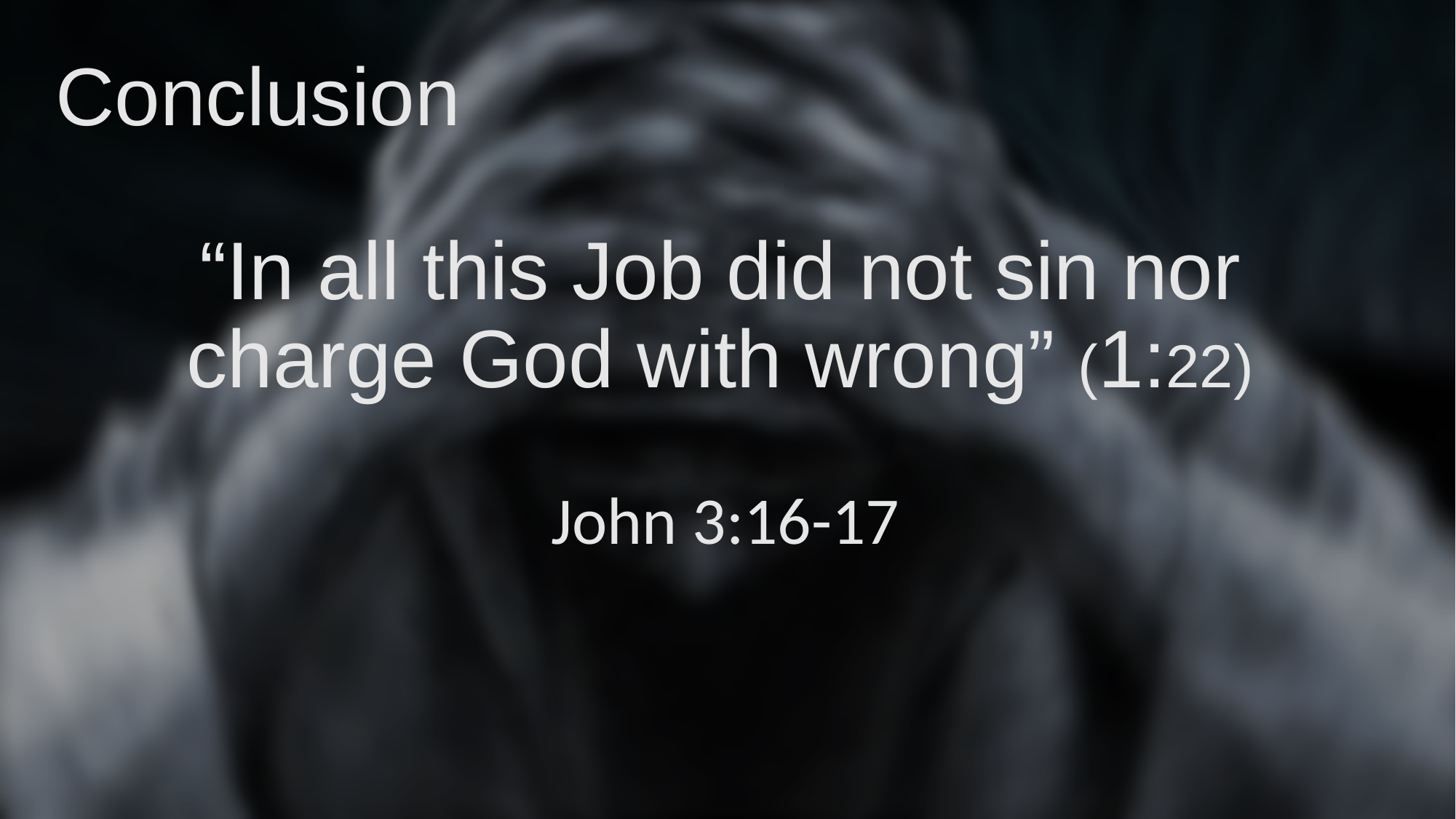

# Conclusion
“In all this Job did not sin nor charge God with wrong” (1:22)
John 3:16-17